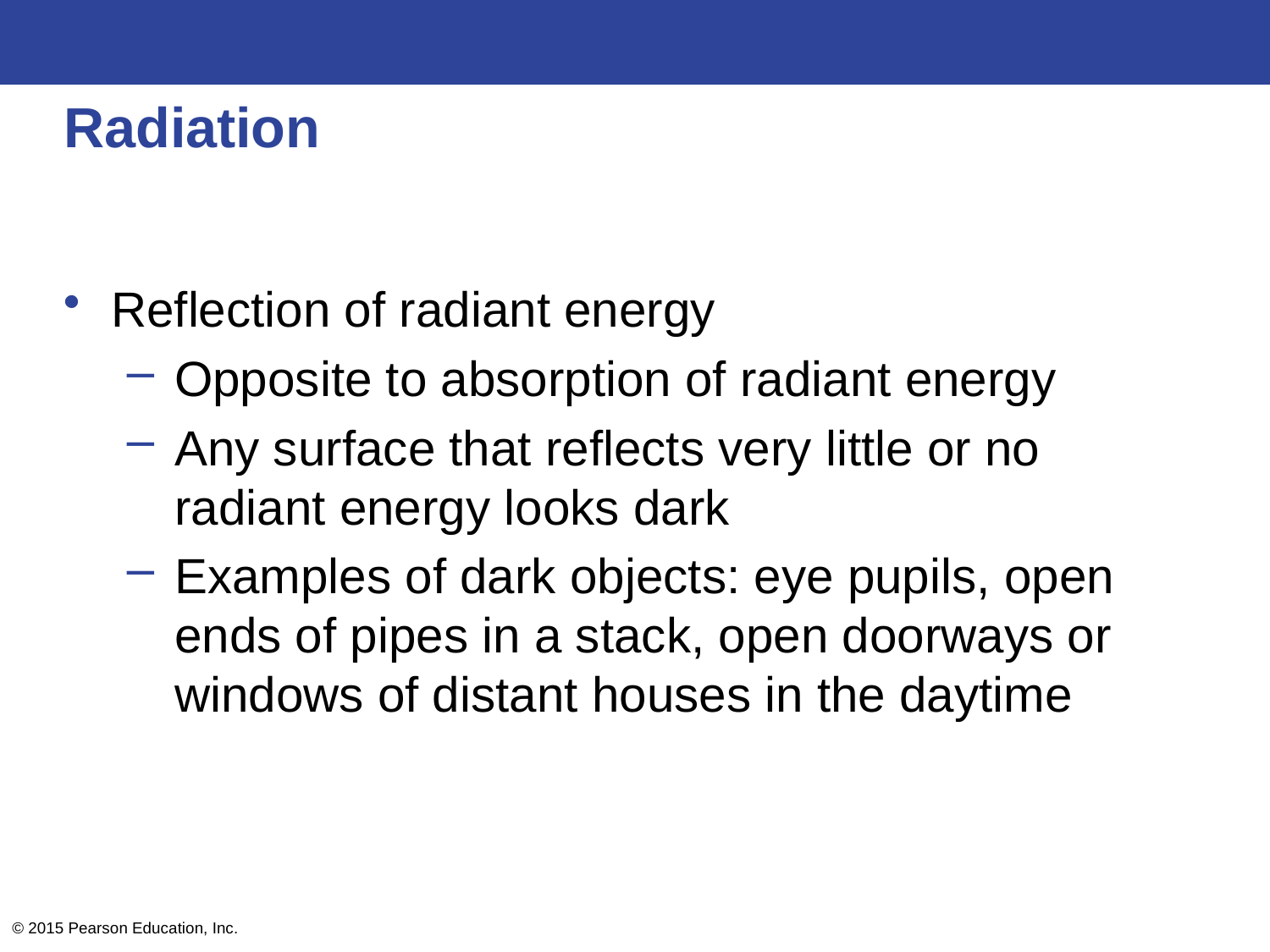

# Radiation
Reflection of radiant energy
Opposite to absorption of radiant energy
Any surface that reflects very little or no radiant energy looks dark
Examples of dark objects: eye pupils, open ends of pipes in a stack, open doorways or windows of distant houses in the daytime
© 2015 Pearson Education, Inc.